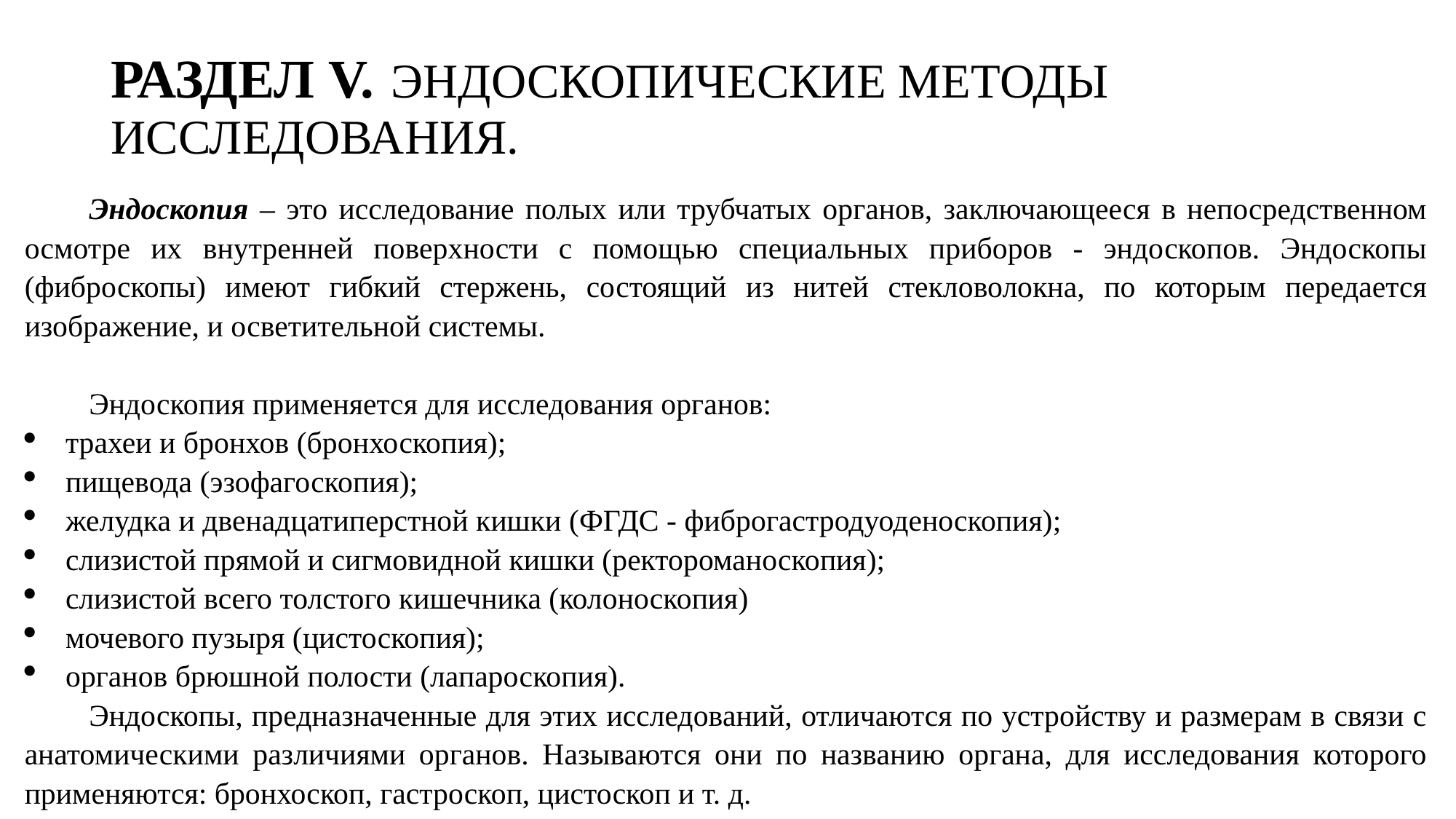

# РАЗДЕЛ V. ЭНДОСКОПИЧЕСКИЕ МЕТОДЫ ИССЛЕДОВАНИЯ.
Эндоскопия – это исследование полых или трубчатых органов, заключающееся в непосредственном осмотре их внутренней поверхности с помощью специальных приборов - эндоскопов. Эндоскопы (фиброскопы) имеют гибкий стержень, состоящий из нитей стекловолокна, по которым передается изображение, и осветительной системы.

Эндоскопия применяется для исследования органов:
трахеи и бронхов (бронхоскопия);
пищевода (эзофагоскопия);
желудка и двенадцатиперстной кишки (ФГДС - фиброгастродуоденоскопия);
слизистой прямой и сигмовидной кишки (ректороманоскопия);
слизистой всего толстого кишечника (колоноскопия)
мочевого пузыря (цистоскопия);
органов брюшной полости (лапароскопия).
Эндоскопы, предназначенные для этих исследований, отличаются по устройству и размерам в связи с анатомическими различиями органов. Называются они по названию органа, для исследования которого применяются: бронхоскоп, гастроскоп, цистоскоп и т. д.